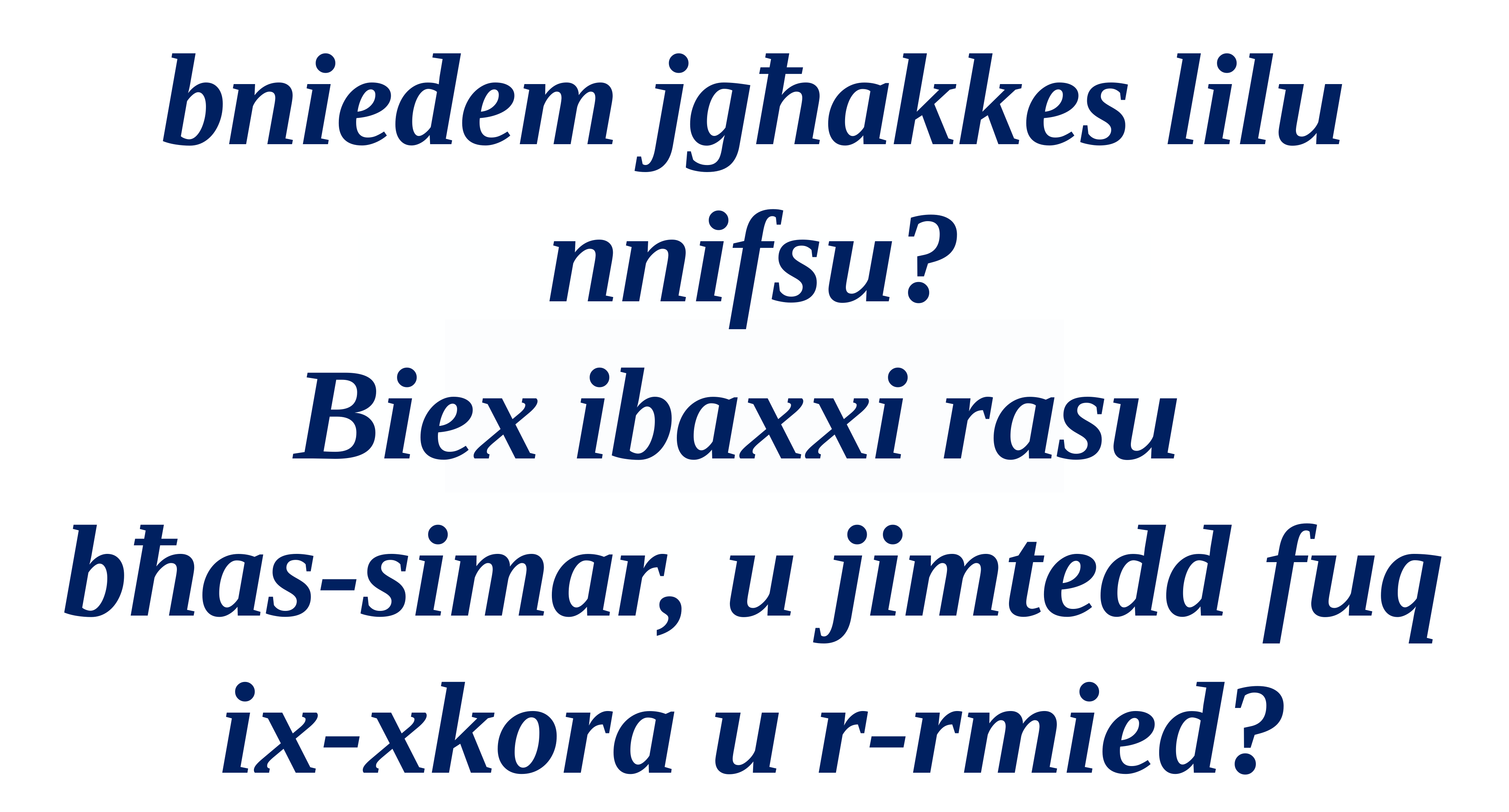

bniedem jgħakkes lilu nnifsu?
Biex ibaxxi rasu
bħas-simar, u jimtedd fuq ix-xkora u r-rmied?